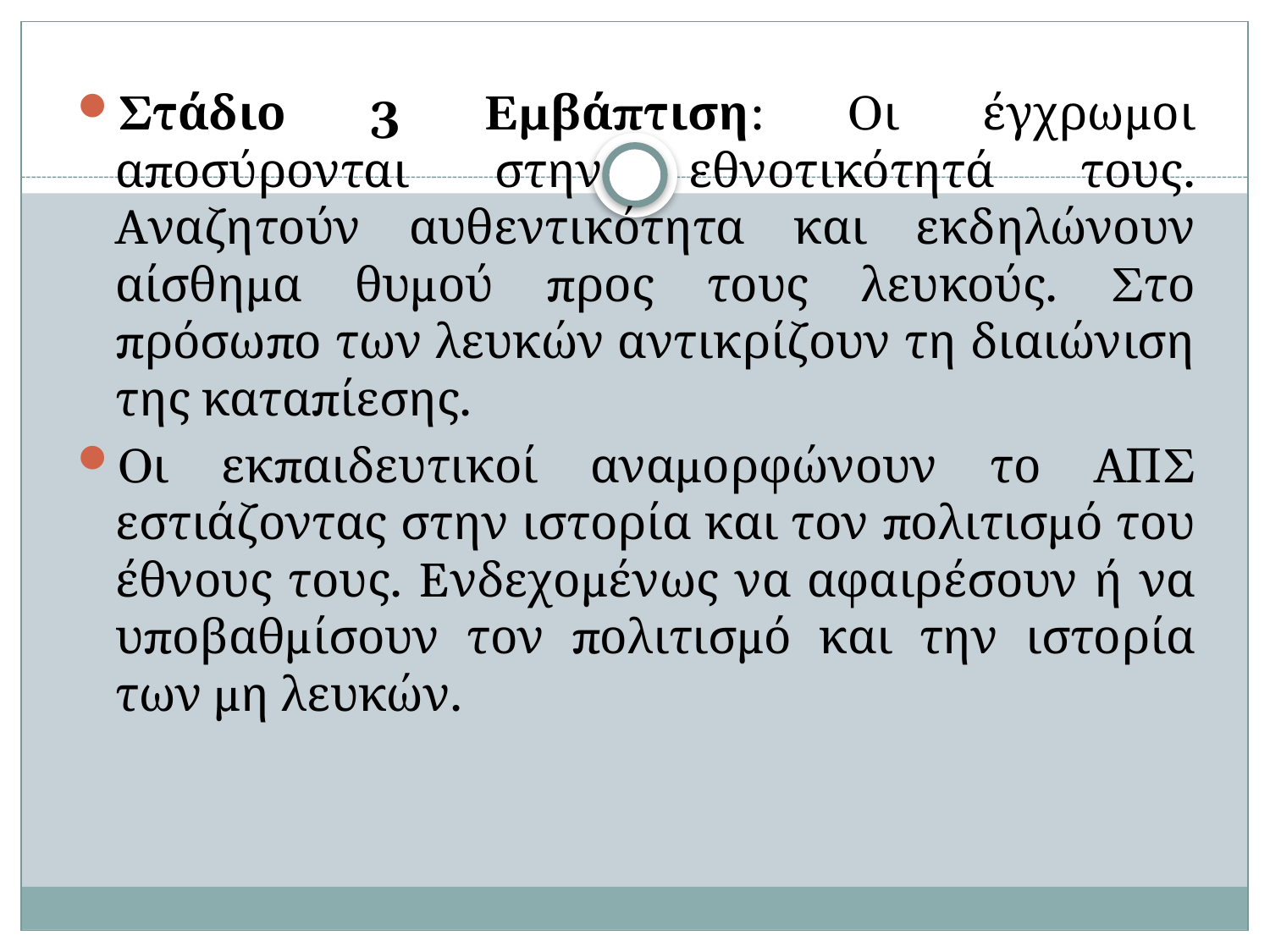

Στάδιο 3 Εμβάπτιση: Οι έγχρωμοι αποσύρονται στην εθνοτικότητά τους. Αναζητούν αυθεντικότητα και εκδηλώνουν αίσθημα θυμού προς τους λευκούς. Στο πρόσωπο των λευκών αντικρίζουν τη διαιώνιση της καταπίεσης.
Οι εκπαιδευτικοί αναμορφώνουν το ΑΠΣ εστιάζοντας στην ιστορία και τον πολιτισμό του έθνους τους. Ενδεχομένως να αφαιρέσουν ή να υποβαθμίσουν τον πολιτισμό και την ιστορία των μη λευκών.